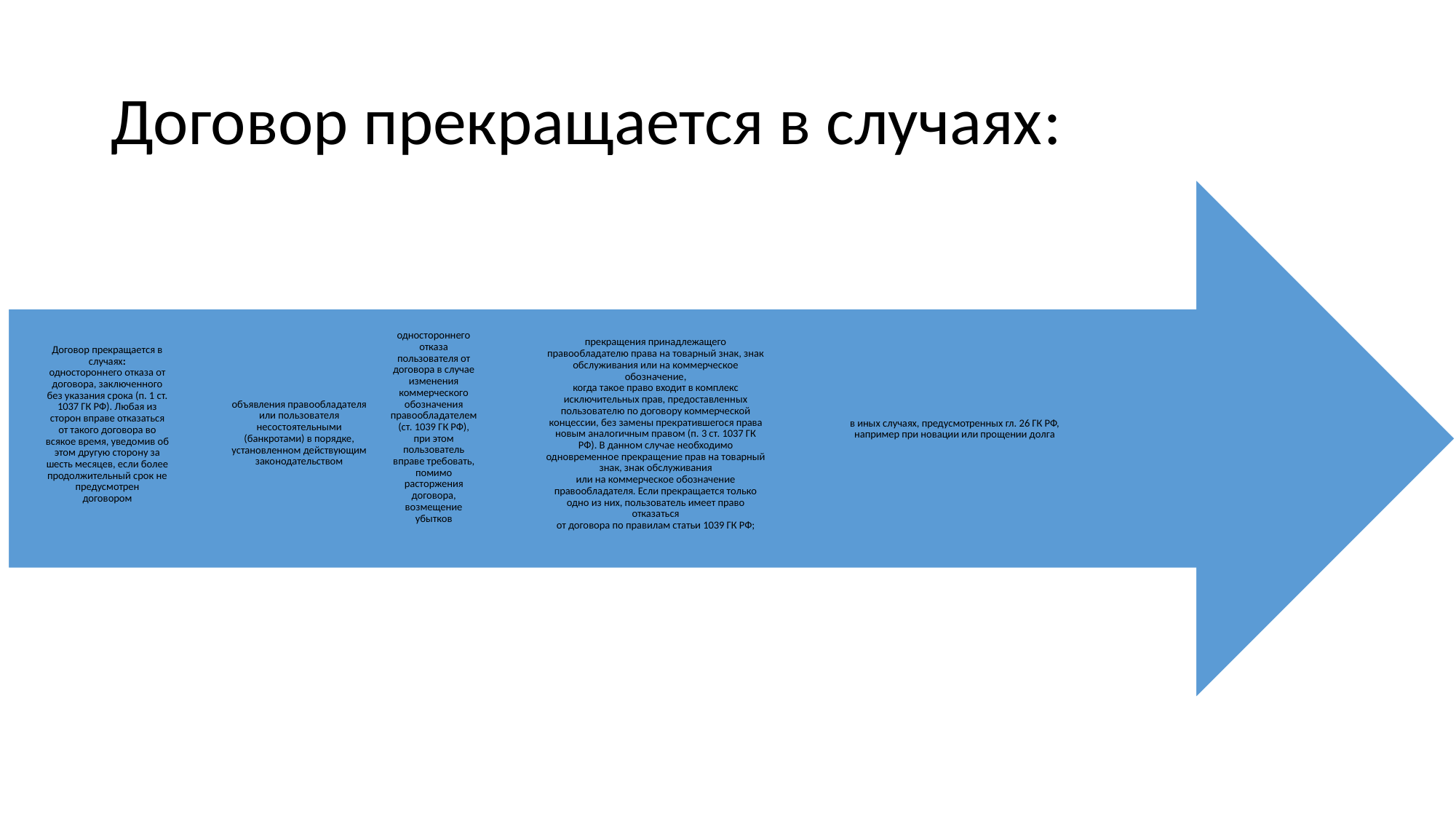

# Договор прекращается в случаях:
в иных случаях, предусмотренных гл. 26 ГК РФ, например при новации или прощении долга

объявления правообладателя или пользователя несостоятельными
(банкротами) в порядке, установленном действующим законодательством

прекращения принадлежащего правообладателю права на товарный знак, знак обслуживания или на коммерческое обозначение,
когда такое право входит в комплекс исключительных прав, предоставленных пользователю по договору коммерческой концессии, без замены прекратившегося права новым аналогичным правом (п. 3 ст. 1037 ГК РФ). В данном случае необходимо одновременное прекращение прав на товарный знак, знак обслуживания
или на коммерческое обозначение правообладателя. Если прекращается только одно из них, пользователь имеет право отказаться
от договора по правилам статьи 1039 ГК РФ;
одностороннего отказа пользователя от договора в случае изменения
коммерческого обозначения правообладателем (ст. 1039 ГК РФ),
при этом пользователь вправе требовать, помимо расторжения договора, возмещение убытков
Договор прекращается в случаях:
одностороннего отказа от договора, заключенного без указания срока (п. 1 ст. 1037 ГК РФ). Любая из сторон вправе отказаться от такого договора во всякое время, уведомив об этом другую сторону за
шесть месяцев, если более продолжительный срок не предусмотрен
договором